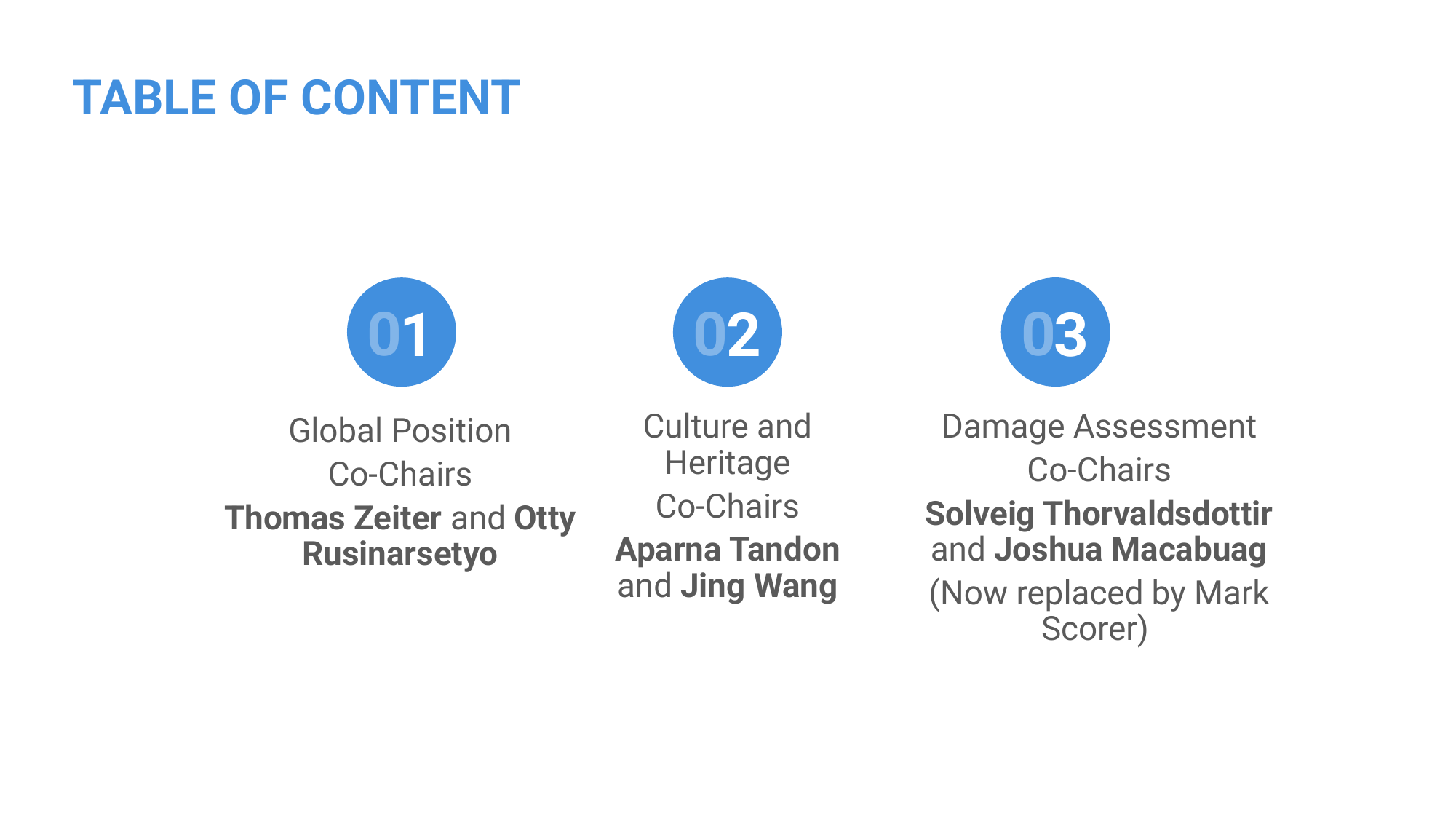

# TABLE OF CONTENT
3
1
2
Culture and Heritage
Co-Chairs
Aparna Tandon and Jing Wang

Damage Assessment
Co-Chairs
Solveig Thorvaldsdottir and Joshua Macabuag
(Now replaced by Mark Scorer)

Global Position
Co-Chairs
Thomas Zeiter and Otty Rusinarsetyo